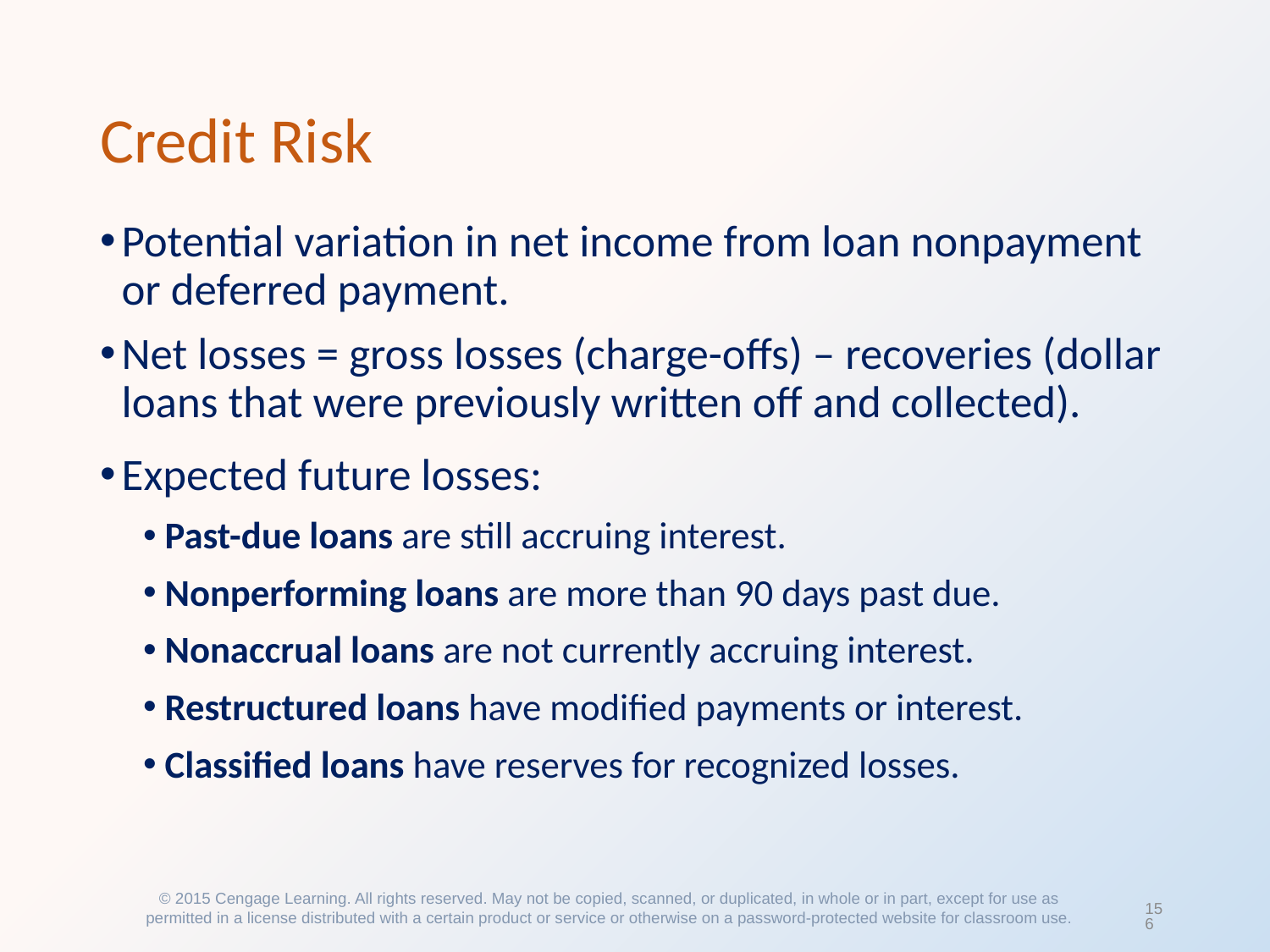

# Credit Risk
Potential variation in net income from loan nonpayment or deferred payment.
Net losses = gross losses (charge-offs) – recoveries (dollar loans that were previously written off and collected).
Expected future losses:
Past-due loans are still accruing interest.
Nonperforming loans are more than 90 days past due.
Nonaccrual loans are not currently accruing interest.
Restructured loans have modified payments or interest.
Classified loans have reserves for recognized losses.
© 2015 Cengage Learning. All rights reserved. May not be copied, scanned, or duplicated, in whole or in part, except for use as permitted in a license distributed with a certain product or service or otherwise on a password-protected website for classroom use.
156